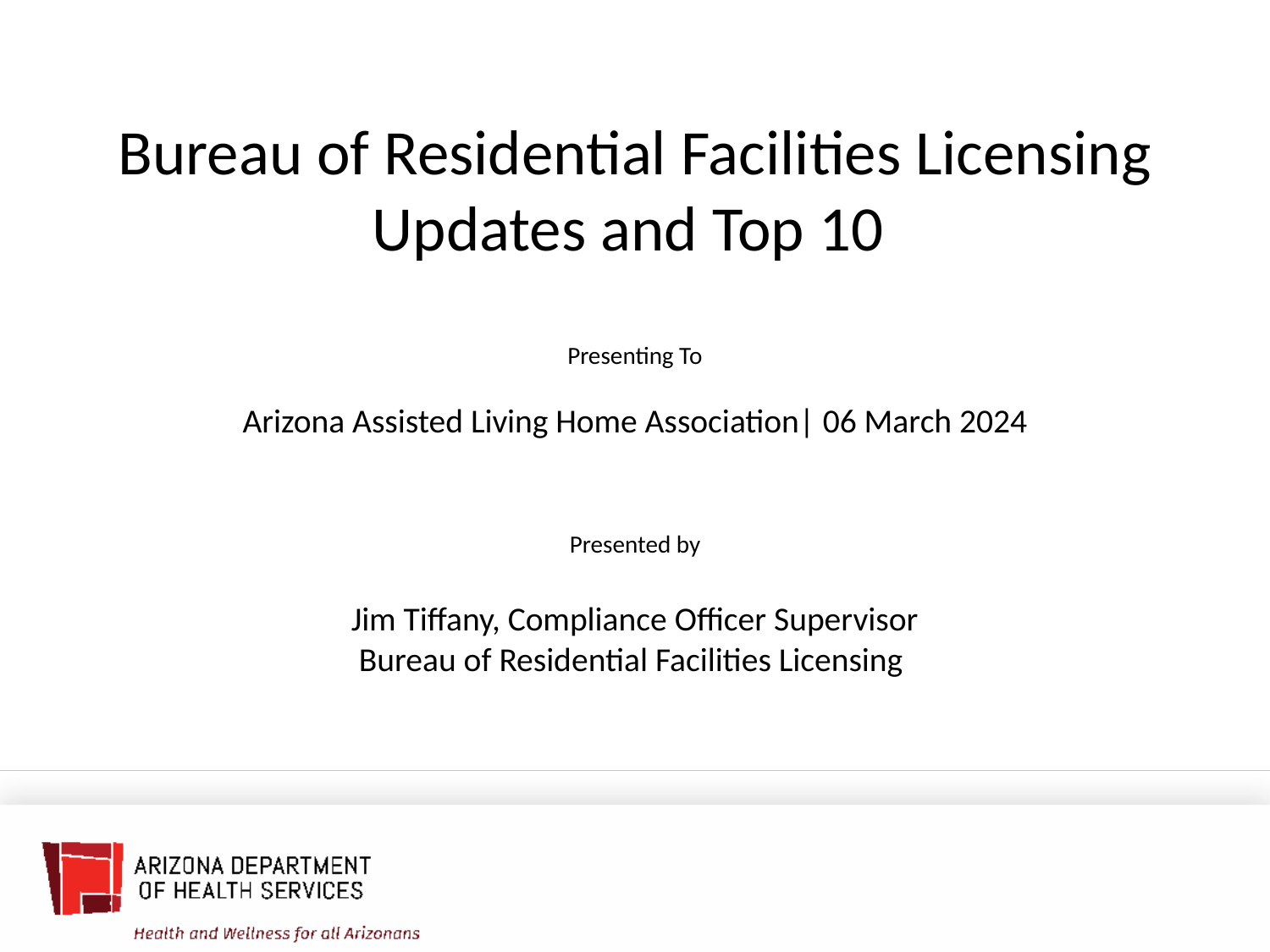

Bureau of Residential Facilities Licensing
Updates and Top 10

Presenting To

Arizona Assisted Living Home Association| 06 March 2024

Presented by
Jim Tiffany, Compliance Officer Supervisor
Bureau of Residential Facilities Licensing